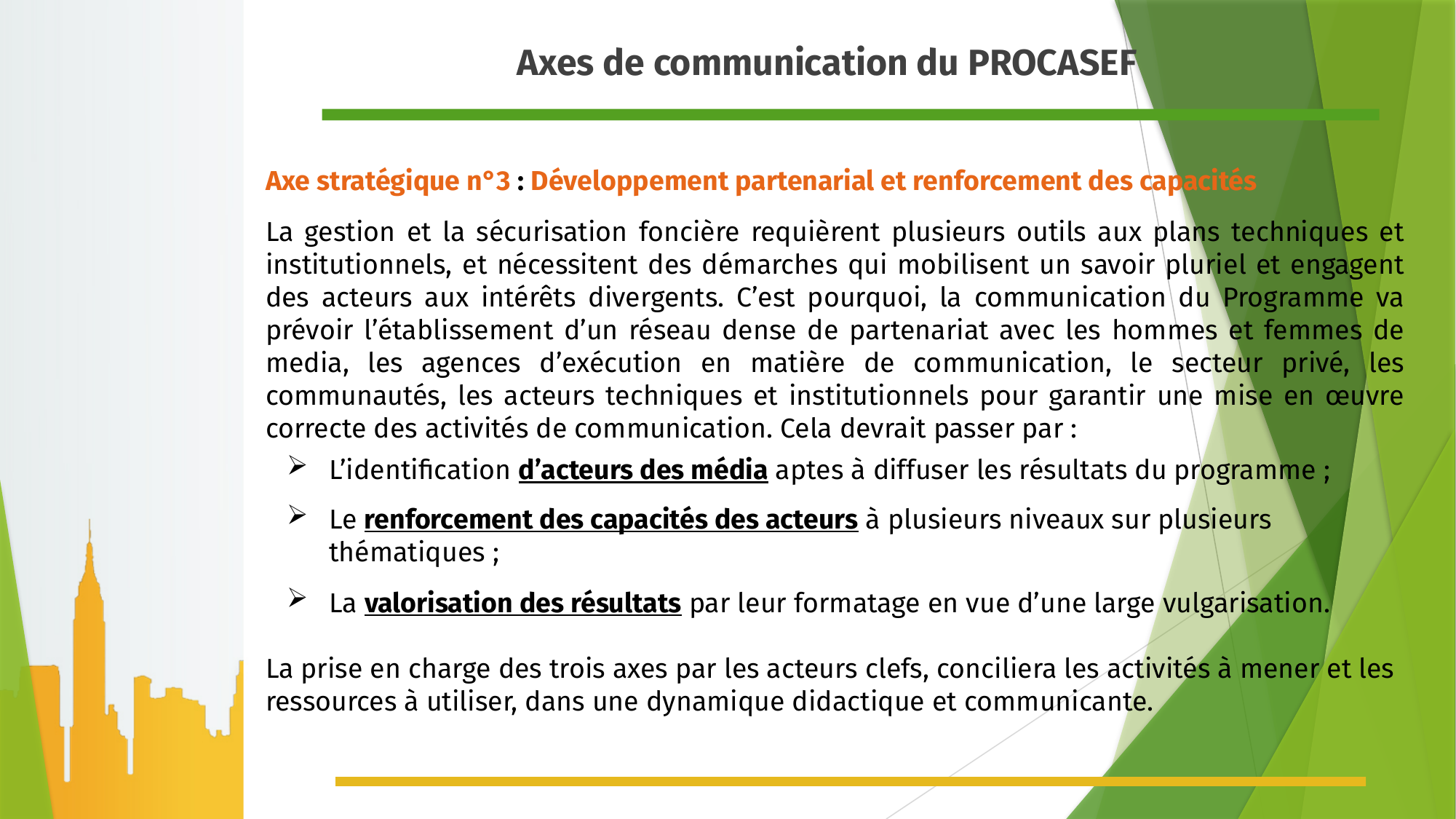

# Axes de communication du PROCASEF

Axe stratégique n°3 : Développement partenarial et renforcement des capacités

La gestion et la sécurisation foncière requièrent plusieurs outils aux plans techniques et institutionnels, et nécessitent des démarches qui mobilisent un savoir pluriel et engagent des acteurs aux intérêts divergents. C’est pourquoi, la communication du Programme va prévoir l’établissement d’un réseau dense de partenariat avec les hommes et femmes de media, les agences d’exécution en matière de communication, le secteur privé, les communautés, les acteurs techniques et institutionnels pour garantir une mise en œuvre correcte des activités de communication. Cela devrait passer par :

L’identification d’acteurs des média aptes à diffuser les résultats du programme ;

Le renforcement des capacités des acteurs à plusieurs niveaux sur plusieurs thématiques ;

La valorisation des résultats par leur formatage en vue d’une large vulgarisation.

La prise en charge des trois axes par les acteurs clefs, conciliera les activités à mener et les ressources à utiliser, dans une dynamique didactique et communicante.